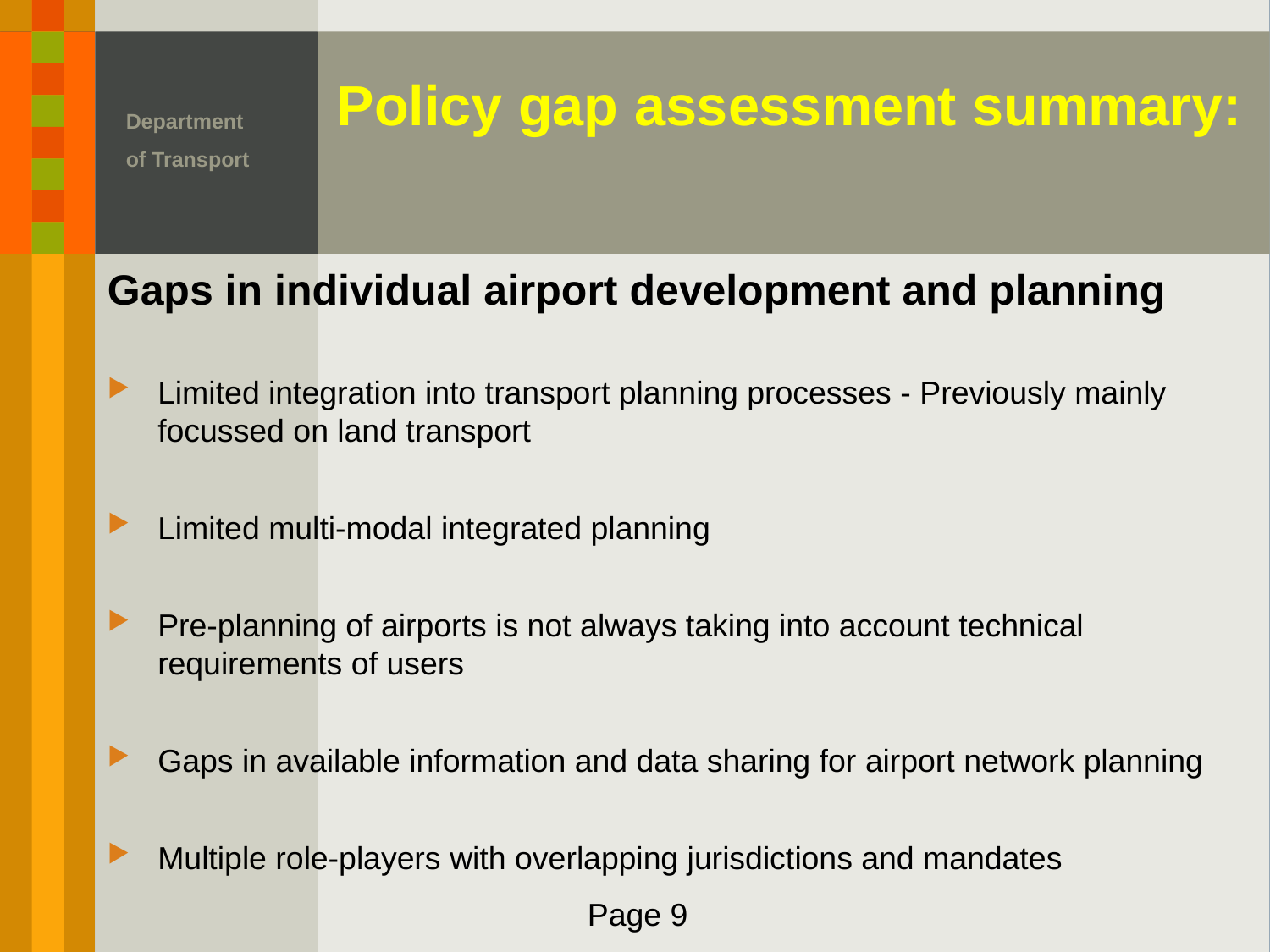

# Policy gap assessment summary:
Department  of Transport
Gaps in individual airport development and planning

Limited integration into transport planning processes - Previously mainly focussed on land transport

Limited multi-modal integrated planning

Pre-planning of airports is not always taking into account technical requirements of users

Gaps in available information and data sharing for airport network planning

Multiple role-players with overlapping jurisdictions and mandates

Page 9